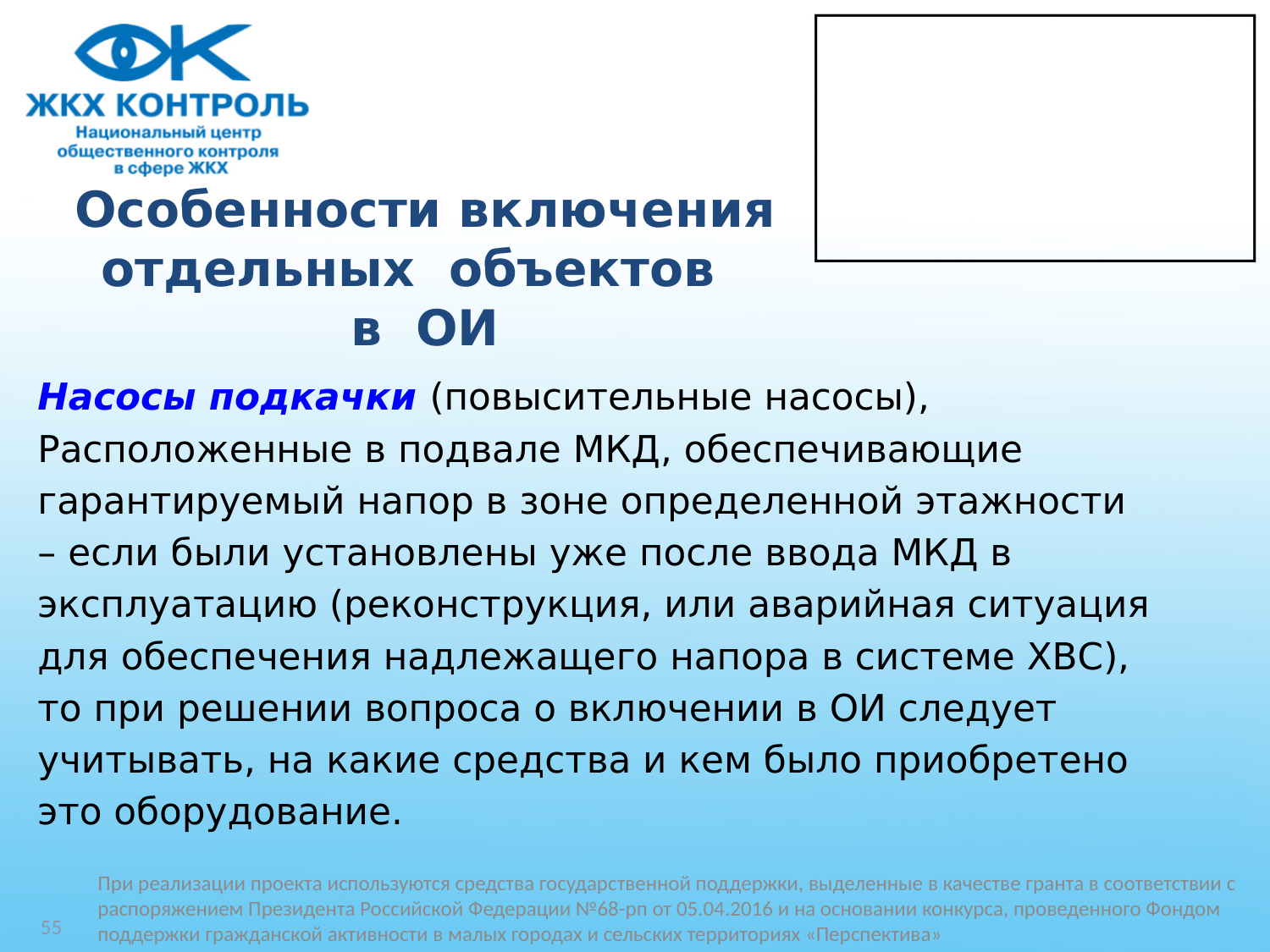

# Особенности включения отдельных  объектов в  ОИ
Насосы подкачки (повысительные насосы),
Расположенные в подвале МКД, обеспечивающие
гарантируемый напор в зоне определенной этажности
– если были установлены уже после ввода МКД в
эксплуатацию (реконструкция, или аварийная ситуация
для обеспечения надлежащего напора в системе ХВС),
то при решении вопроса о включении в ОИ следует
учитывать, на какие средства и кем было приобретено
это оборудование.

При реализации проекта используются средства государственной поддержки, выделенные в качестве гранта в соответствии c распоряжением Президента Российской Федерации №68-рп от 05.04.2016 и на основании конкурса, проведенного Фондом поддержки гражданской активности в малых городах и сельских территориях «Перспектива»
55